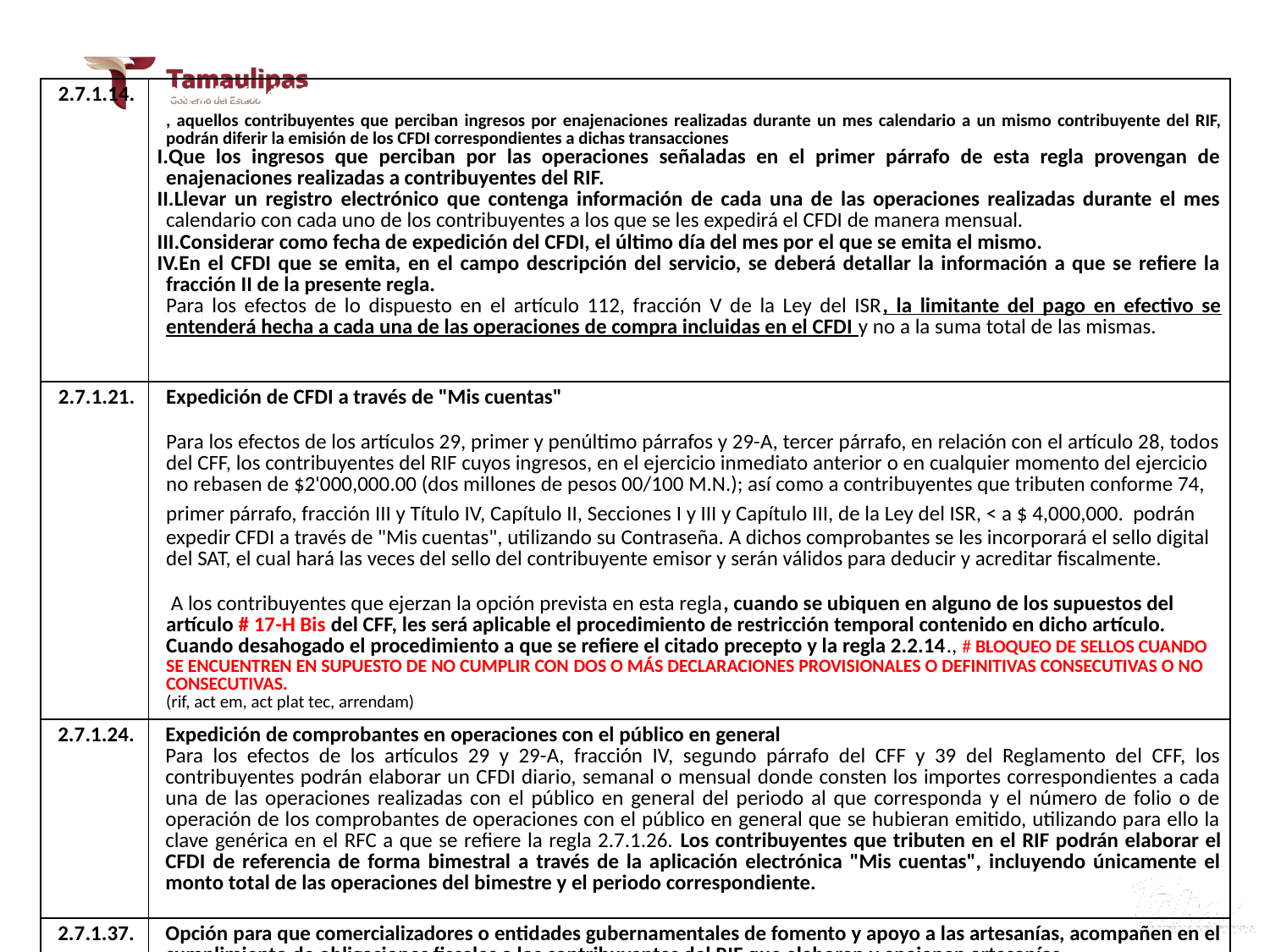

V.- RESUMEN DE REFORMAS PARA 2021
| 2.7.1.14. | Expedición del CFDI a contribuyentes del RIF por enajenaciones realizadas durante el mes , aquellos contribuyentes que perciban ingresos por enajenaciones realizadas durante un mes calendario a un mismo contribuyente del RIF, podrán diferir la emisión de los CFDI correspondientes a dichas transacciones Que los ingresos que perciban por las operaciones señaladas en el primer párrafo de esta regla provengan de enajenaciones realizadas a contribuyentes del RIF. Llevar un registro electrónico que contenga información de cada una de las operaciones realizadas durante el mes calendario con cada uno de los contribuyentes a los que se les expedirá el CFDI de manera mensual. Considerar como fecha de expedición del CFDI, el último día del mes por el que se emita el mismo. En el CFDI que se emita, en el campo descripción del servicio, se deberá detallar la información a que se refiere la fracción II de la presente regla. Para los efectos de lo dispuesto en el artículo 112, fracción V de la Ley del ISR, la limitante del pago en efectivo se entenderá hecha a cada una de las operaciones de compra incluidas en el CFDI y no a la suma total de las mismas. |
| --- | --- |
| 2.7.1.21. | Expedición de CFDI a través de "Mis cuentas" Para los efectos de los artículos 29, primer y penúltimo párrafos y 29-A, tercer párrafo, en relación con el artículo 28, todos del CFF, los contribuyentes del RIF cuyos ingresos, en el ejercicio inmediato anterior o en cualquier momento del ejercicio no rebasen de $2'000,000.00 (dos millones de pesos 00/100 M.N.); así como a contribuyentes que tributen conforme 74, primer párrafo, fracción III y Título IV, Capítulo II, Secciones I y III y Capítulo III, de la Ley del ISR, < a $ 4,000,000. podrán expedir CFDI a través de "Mis cuentas", utilizando su Contraseña. A dichos comprobantes se les incorporará el sello digital del SAT, el cual hará las veces del sello del contribuyente emisor y serán válidos para deducir y acreditar fiscalmente. A los contribuyentes que ejerzan la opción prevista en esta regla, cuando se ubiquen en alguno de los supuestos del artículo # 17-H Bis del CFF, les será aplicable el procedimiento de restricción temporal contenido en dicho artículo. Cuando desahogado el procedimiento a que se refiere el citado precepto y la regla 2.2.14., # BLOQUEO DE SELLOS CUANDO SE ENCUENTREN EN SUPUESTO DE NO CUMPLIR CON DOS O MÁS DECLARACIONES PROVISIONALES O DEFINITIVAS CONSECUTIVAS O NO CONSECUTIVAS. (rif, act em, act plat tec, arrendam) |
| 2.7.1.24. | Expedición de comprobantes en operaciones con el público en general Para los efectos de los artículos 29 y 29-A, fracción IV, segundo párrafo del CFF y 39 del Reglamento del CFF, los contribuyentes podrán elaborar un CFDI diario, semanal o mensual donde consten los importes correspondientes a cada una de las operaciones realizadas con el público en general del periodo al que corresponda y el número de folio o de operación de los comprobantes de operaciones con el público en general que se hubieran emitido, utilizando para ello la clave genérica en el RFC a que se refiere la regla 2.7.1.26. Los contribuyentes que tributen en el RIF podrán elaborar el CFDI de referencia de forma bimestral a través de la aplicación electrónica "Mis cuentas", incluyendo únicamente el monto total de las operaciones del bimestre y el periodo correspondiente. |
| 2.7.1.37. | Opción para que comercializadores o entidades gubernamentales de fomento y apoyo a las artesanías, acompañen en el cumplimiento de obligaciones fiscales a los contribuyentes del RIF que elaboren y enajenen artesanías Para este propósito, pondrán a su disposición el equipo de cómputo necesario y personal capacitado para auxiliarlos. |